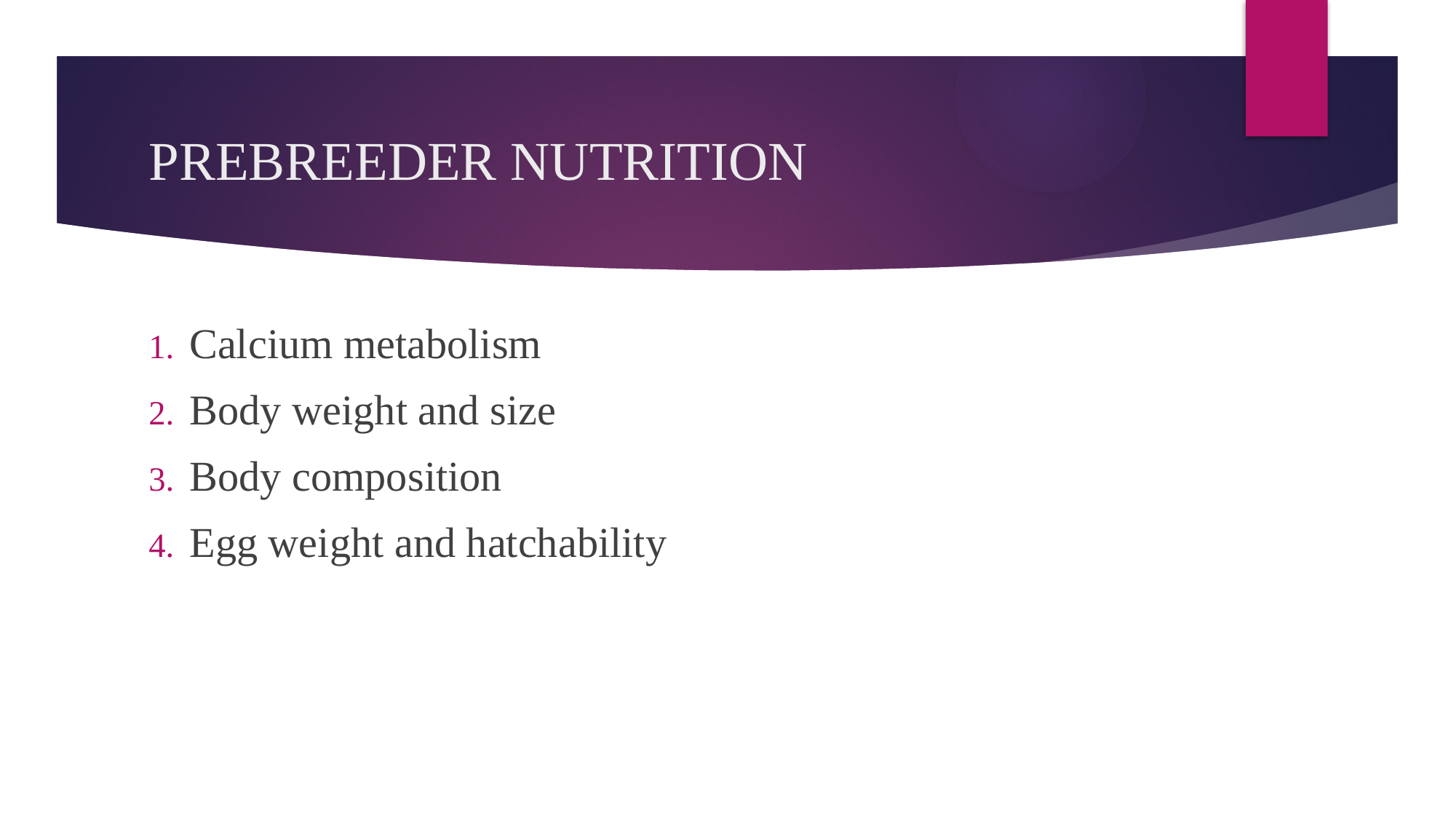

# PREBREEDER NUTRITION
Calcium metabolism
Body weight and size
Body composition
Egg weight and hatchability